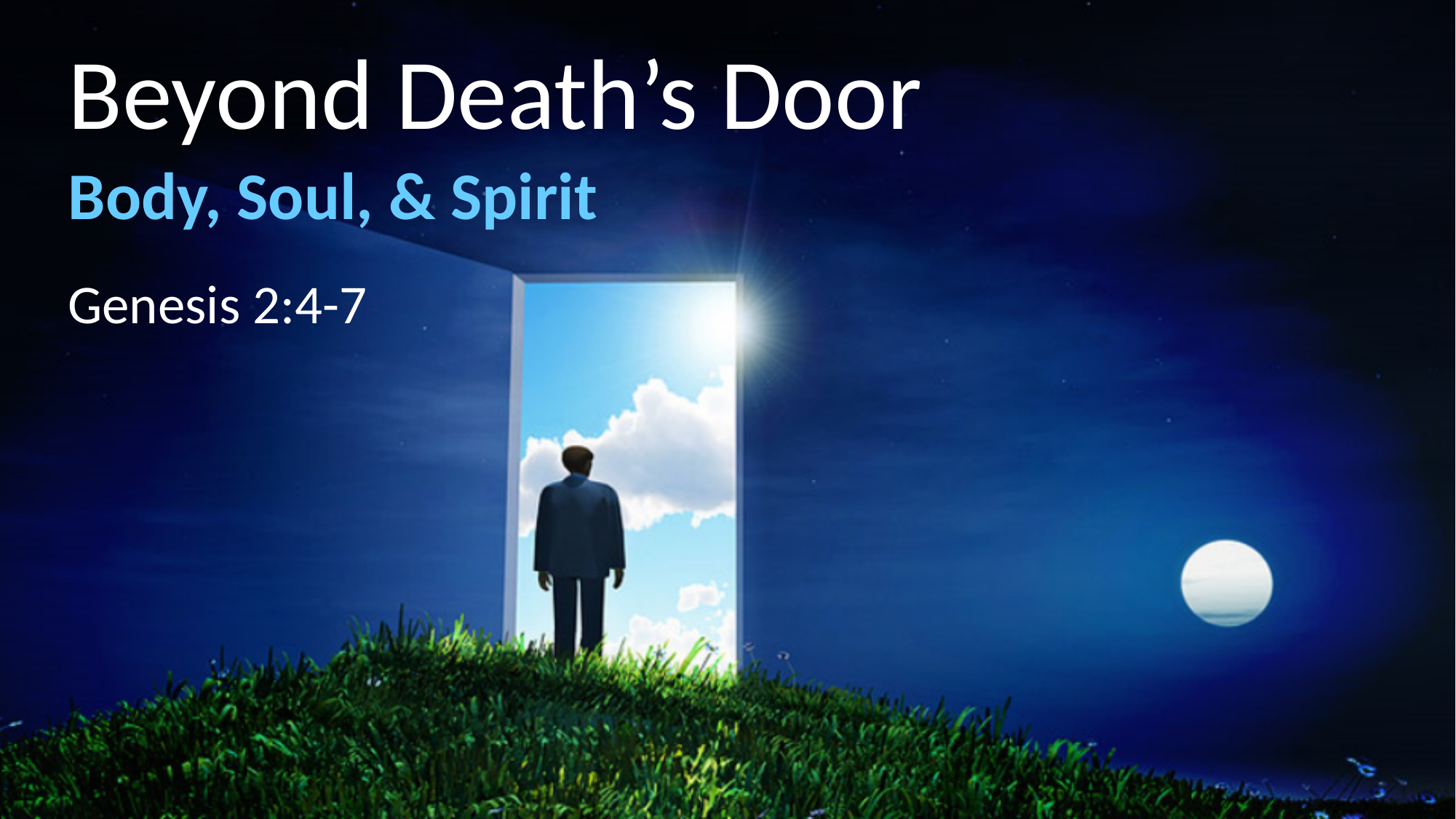

# Beyond Death’s Door
Body, Soul, & Spirit
Genesis 2:4-7